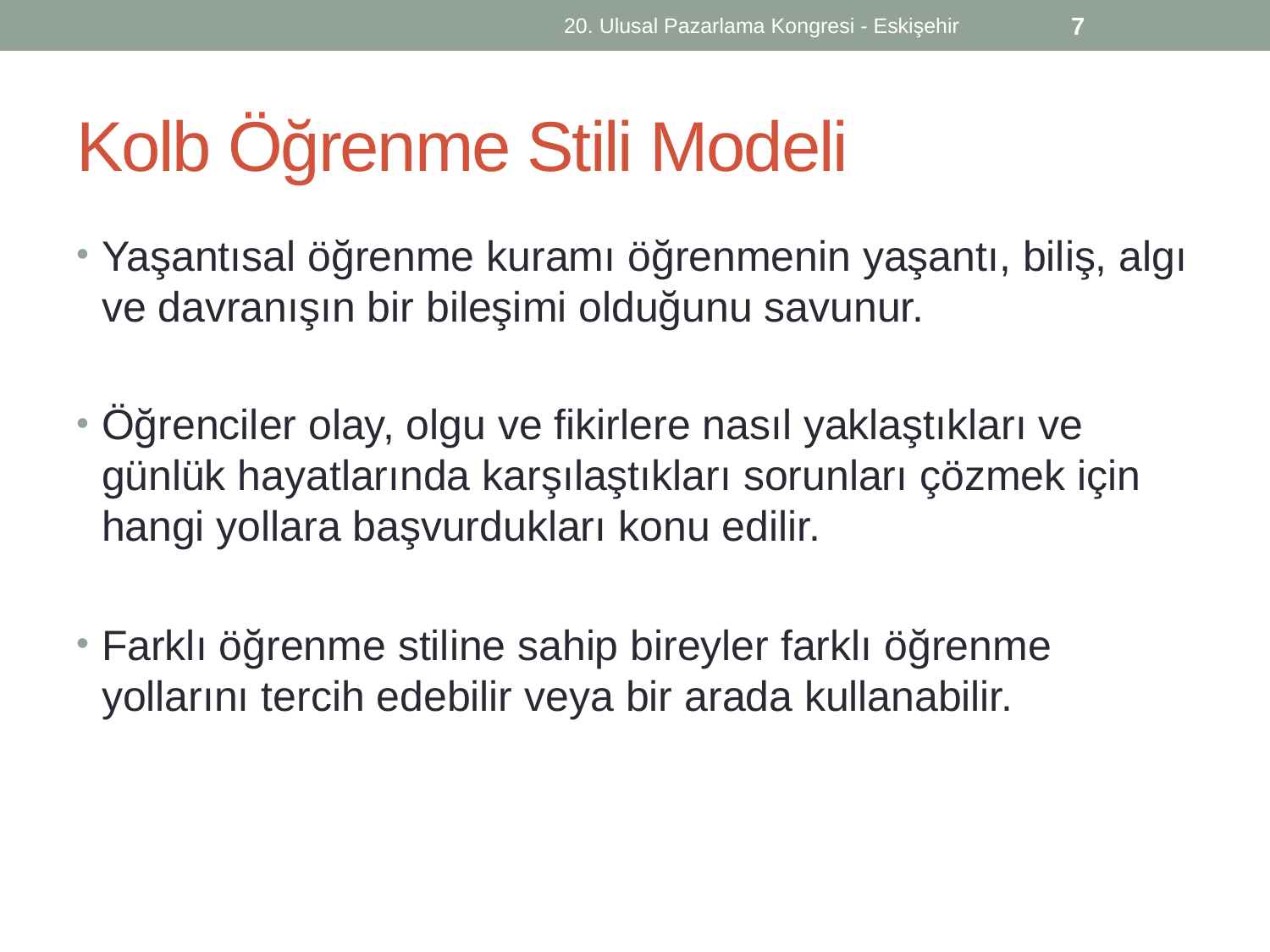

20. Ulusal Pazarlama Kongresi - Eskişehir
7
# Kolb Öğrenme Stili Modeli
Yaşantısal öğrenme kuramı öğrenmenin yaşantı, biliş, algı ve davranışın bir bileşimi olduğunu savunur.

Öğrenciler olay, olgu ve fikirlere nasıl yaklaştıkları ve günlük hayatlarında karşılaştıkları sorunları çözmek için hangi yollara başvurdukları konu edilir.

Farklı öğrenme stiline sahip bireyler farklı öğrenme yollarını tercih edebilir veya bir arada kullanabilir.